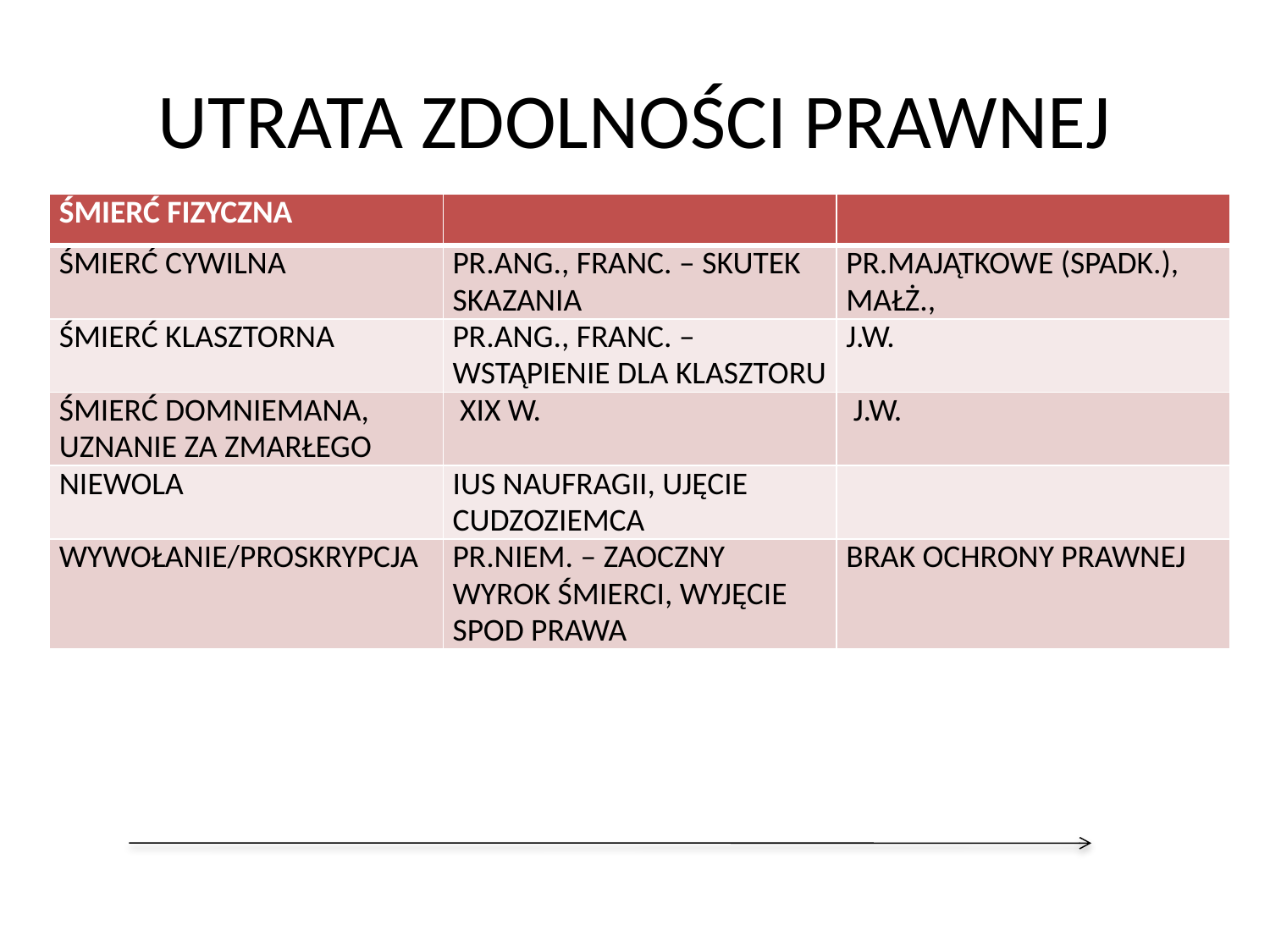

# UTRATA ZDOLNOŚCI PRAWNEJ
| ŚMIERĆ FIZYCZNA |  |  |
| --- | --- | --- |
| ŚMIERĆ CYWILNA | PR.ANG., FRANC. – SKUTEK SKAZANIA | PR.MAJĄTKOWE (SPADK.), MAŁŻ., |
| ŚMIERĆ KLASZTORNA | PR.ANG., FRANC. – WSTĄPIENIE DLA KLASZTORU | J.W. |
| ŚMIERĆ DOMNIEMANA, UZNANIE ZA ZMARŁEGO | XIX W. | J.W. |
| NIEWOLA | IUS NAUFRAGII, UJĘCIE CUDZOZIEMCA |  |
| WYWOŁANIE/PROSKRYPCJA | PR.NIEM. – ZAOCZNY WYROK ŚMIERCI, WYJĘCIE SPOD PRAWA | BRAK OCHRONY PRAWNEJ |